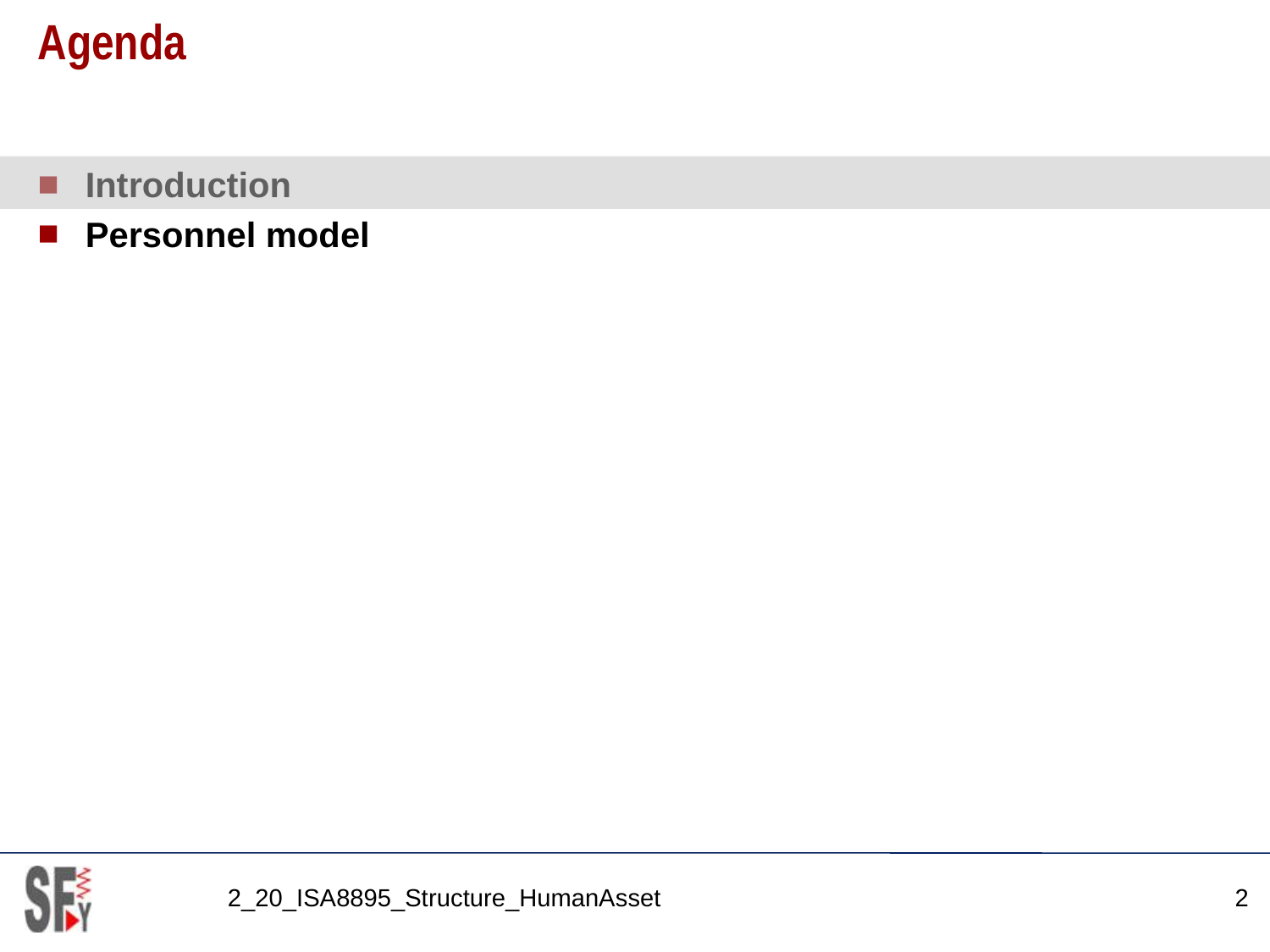

# Agenda

Introduction
Personnel model

2_20_ISA8895_Structure_HumanAsset
2